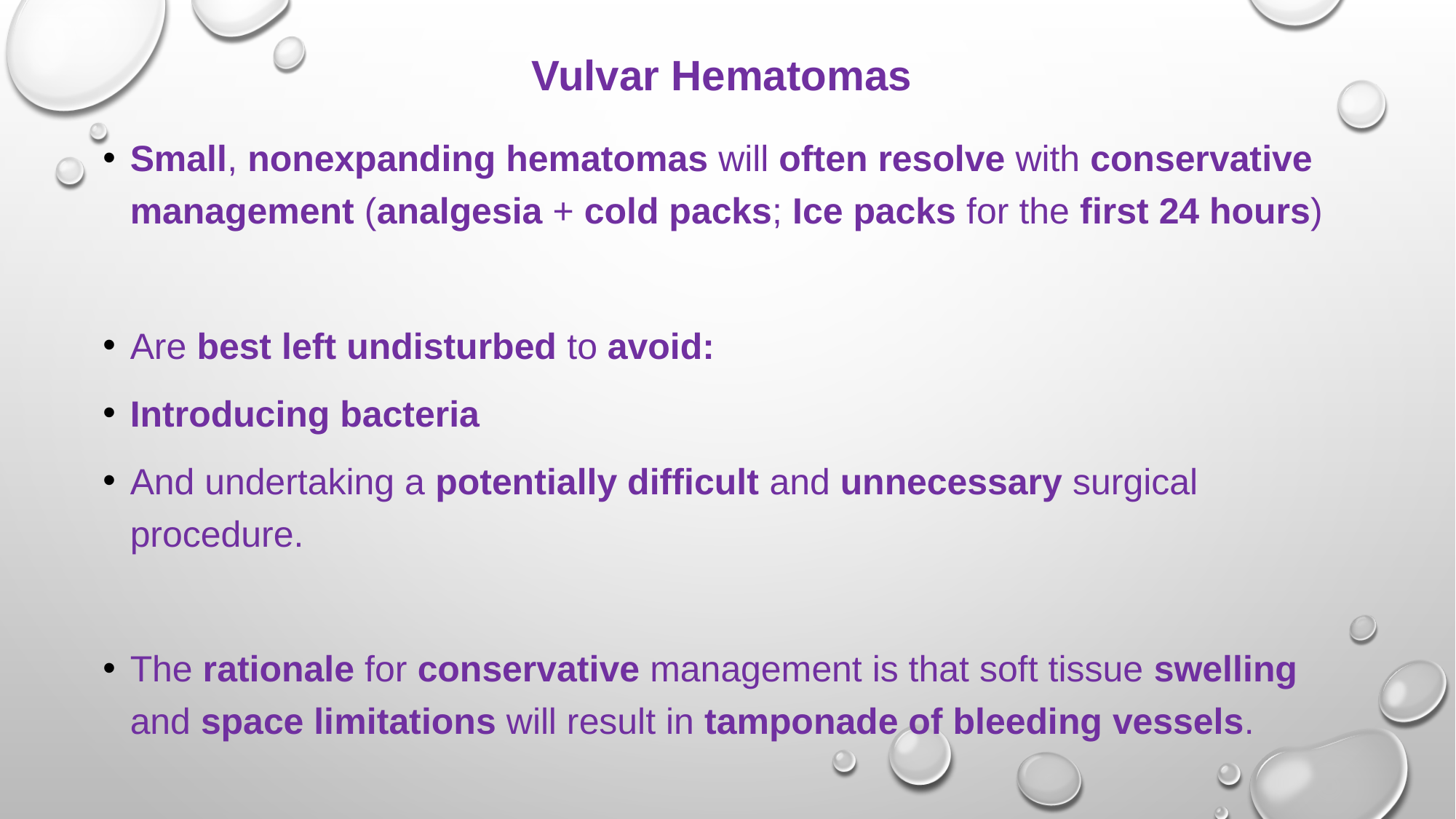

# Vulvar Hematomas
Small, nonexpanding hematomas will often resolve with conservative management (analgesia + cold packs; Ice packs for the first 24 hours)

Are best left undisturbed to avoid:
Introducing bacteria
And undertaking a potentially difficult and unnecessary surgical procedure.

The rationale for conservative management is that soft tissue swelling and space limitations will result in tamponade of bleeding vessels.